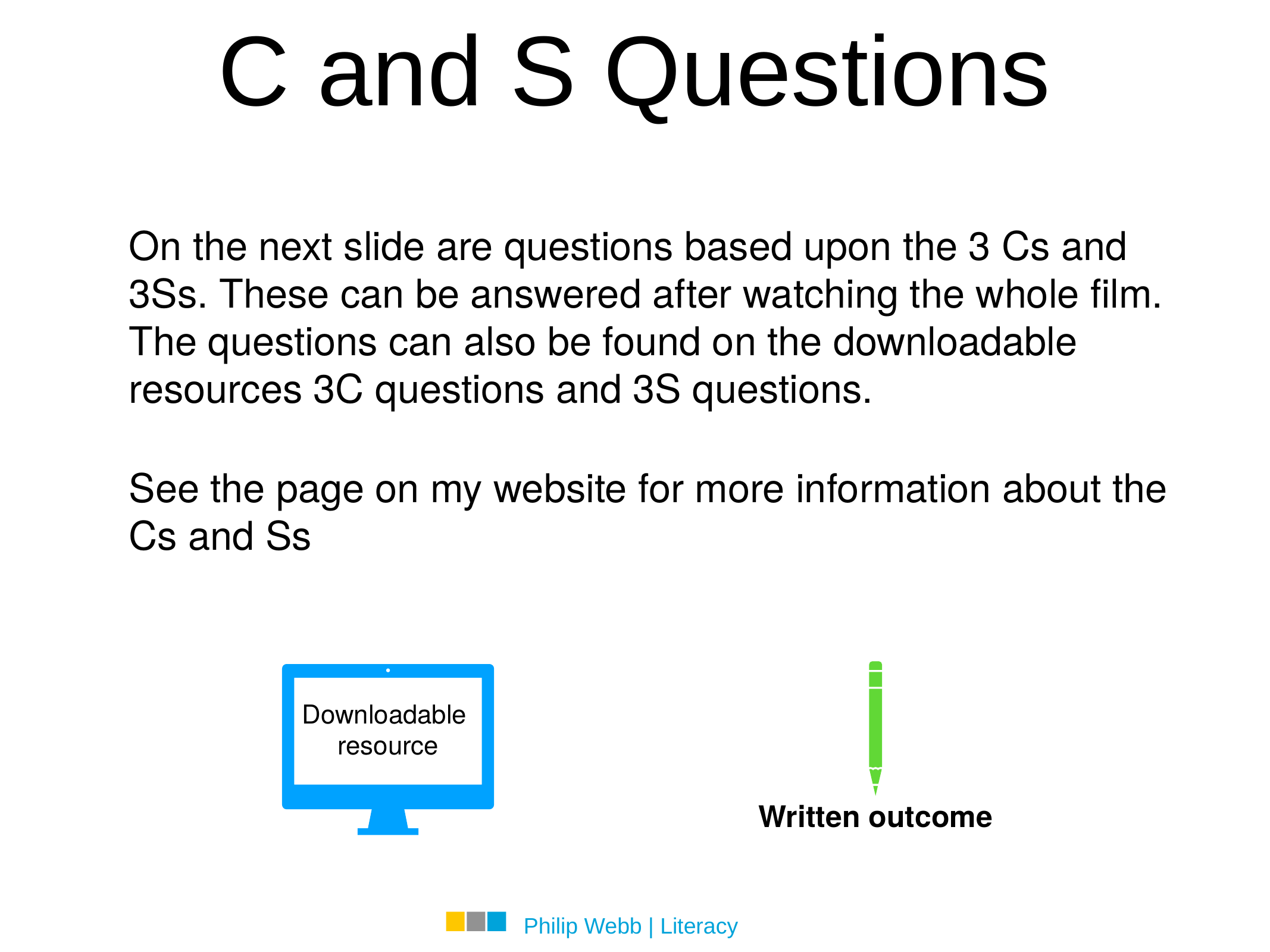

# C and S Questions
On the next slide are questions based upon the 3 Cs and 3Ss. These can be answered after watching the whole film. The questions can also be found on the downloadable resources 3C questions and 3S questions.
See the page on my website for more information about the Cs and Ss

Written outcome

Downloadable
resource